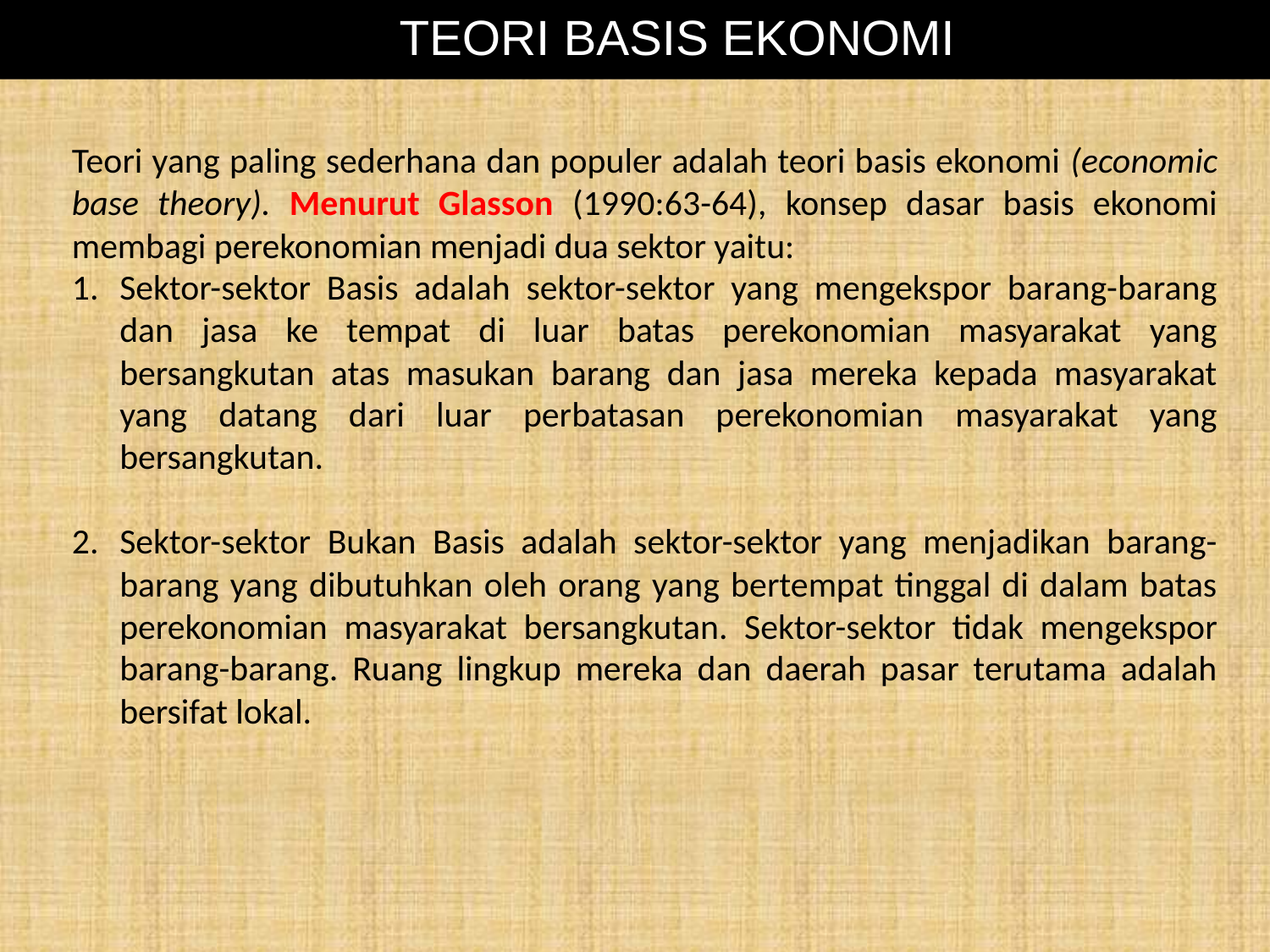

TEORI BASIS EKONOMI
Teori yang paling sederhana dan populer adalah teori basis ekonomi (economic base theory). Menurut Glasson (1990:63-64), konsep dasar basis ekonomi membagi perekonomian menjadi dua sektor yaitu:
Sektor-sektor Basis adalah sektor-sektor yang mengekspor barang-barang dan jasa ke tempat di luar batas perekonomian masyarakat yang bersangkutan atas masukan barang dan jasa mereka kepada masyarakat yang datang dari luar perbatasan perekonomian masyarakat yang bersangkutan.

Sektor-sektor Bukan Basis adalah sektor-sektor yang menjadikan barang-barang yang dibutuhkan oleh orang yang bertempat tinggal di dalam batas perekonomian masyarakat bersangkutan. Sektor-sektor tidak mengekspor barang-barang. Ruang lingkup mereka dan daerah pasar terutama adalah bersifat lokal.